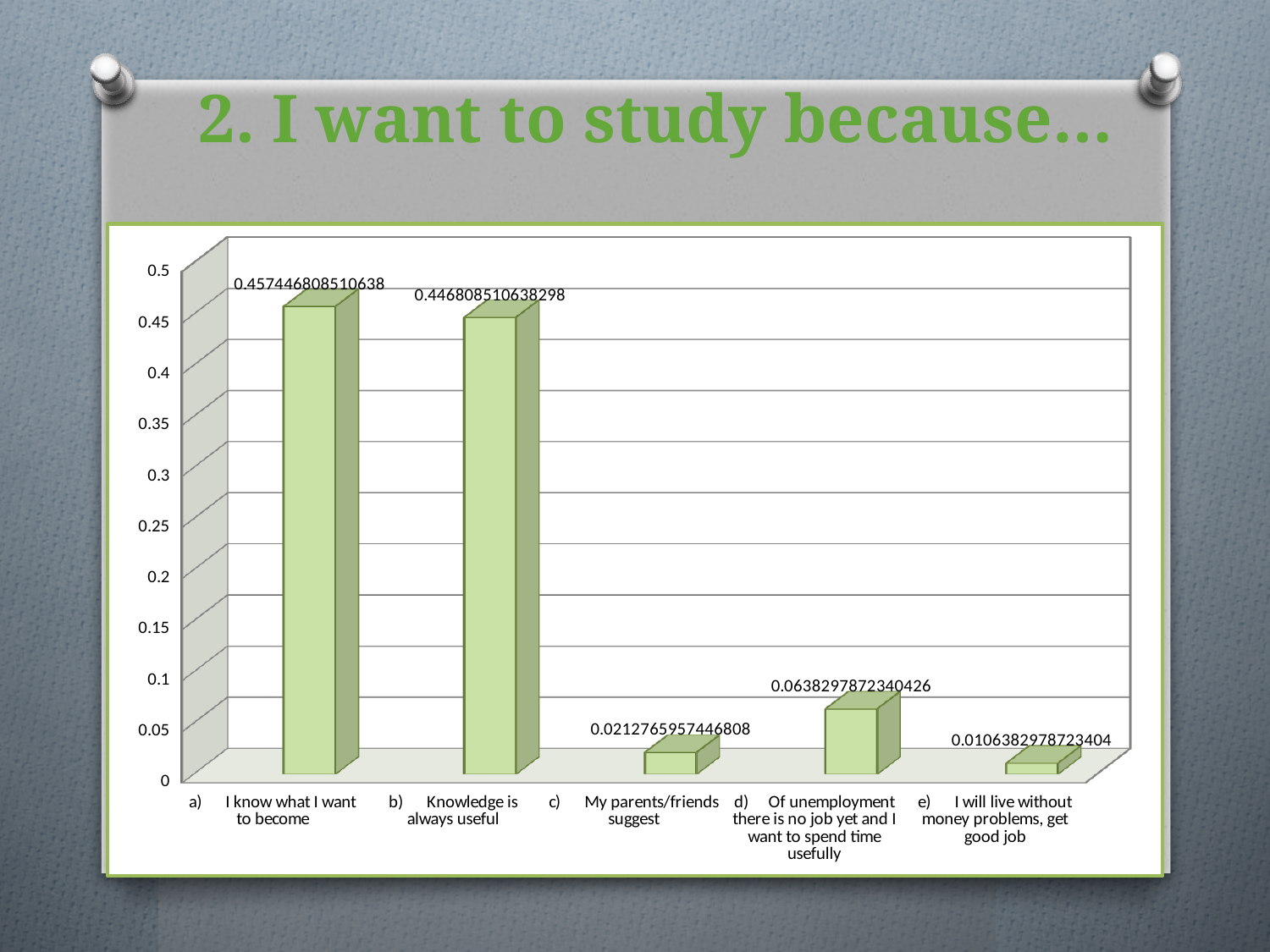

# 2. I want to study because…

[unsupported chart]